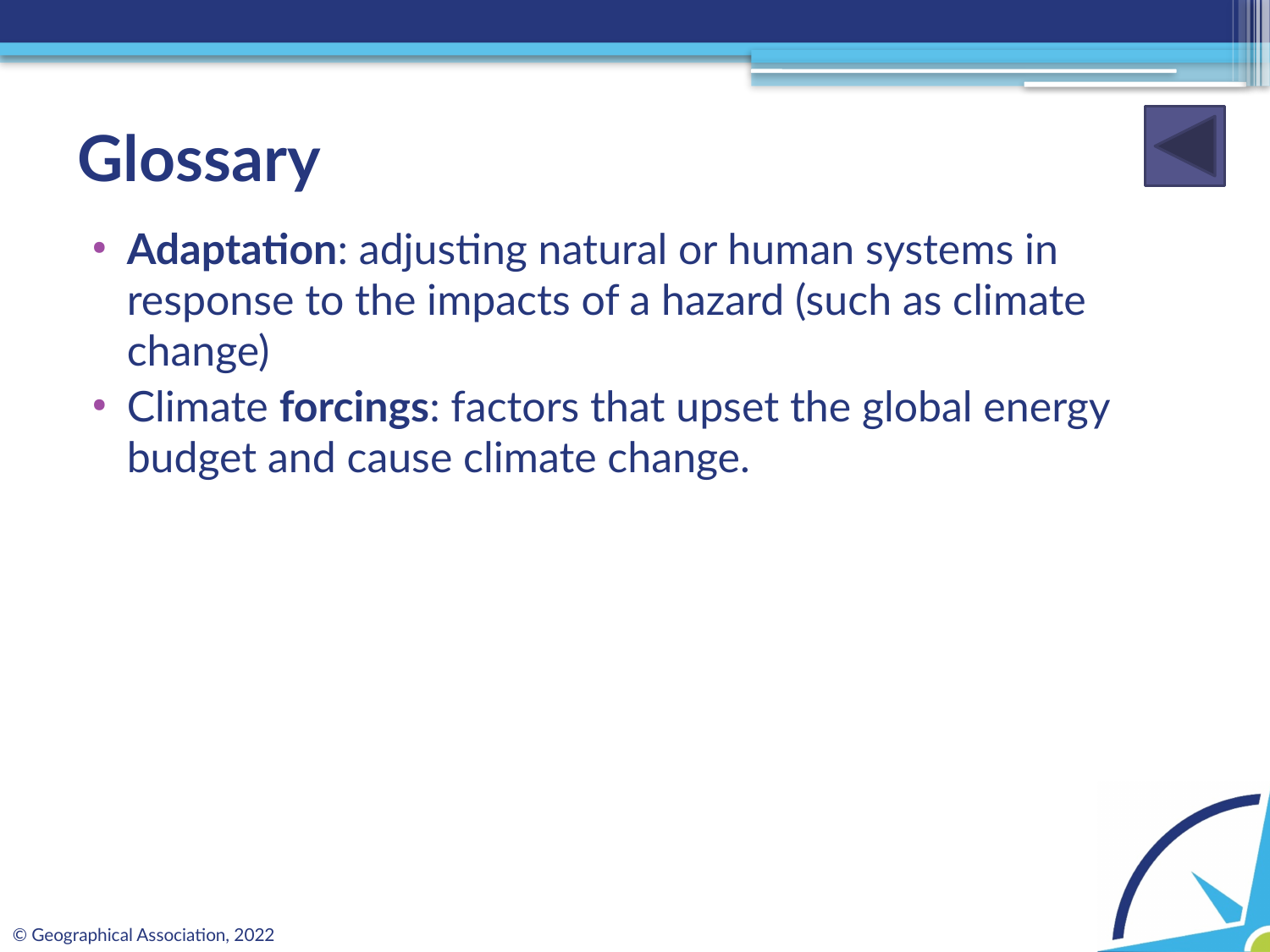

# Glossary

Adaptation: adjusting natural or human systems in response to the impacts of a hazard (such as climate change)
Climate forcings: factors that upset the global energy budget and cause climate change.